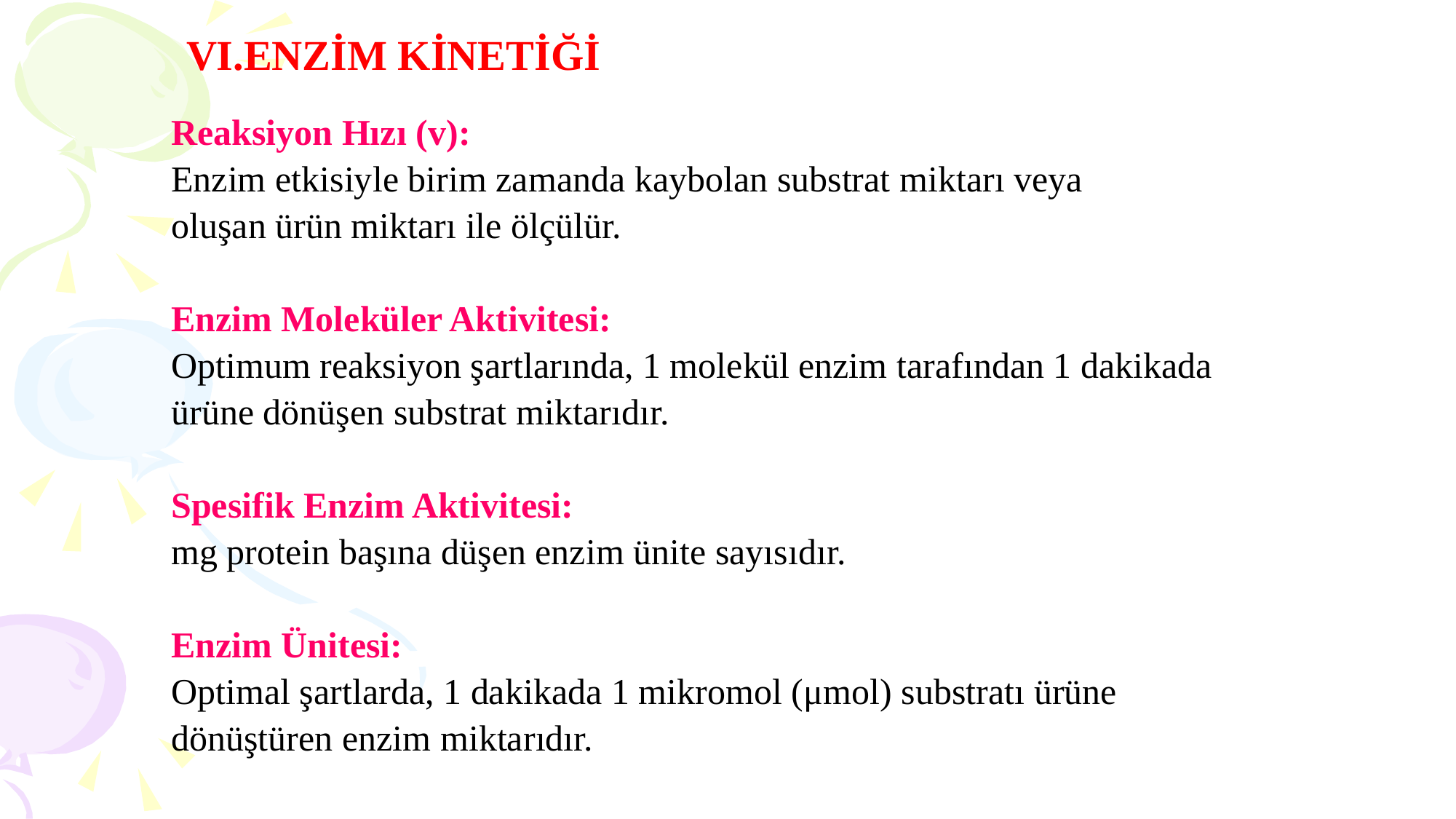

VI.ENZİM KİNETİĞİ

Reaksiyon Hızı (v):
Enzim etkisiyle birim zamanda kaybolan substrat miktarı veya
oluşan ürün miktarı ile ölçülür.

Enzim Moleküler Aktivitesi:
Optimum reaksiyon şartlarında, 1 molekül enzim tarafından 1 dakikada
ürüne dönüşen substrat miktarıdır.

Spesifik Enzim Aktivitesi:
mg protein başına düşen enzim ünite sayısıdır.

Enzim Ünitesi:
Optimal şartlarda, 1 dakikada 1 mikromol (μmol) substratı ürüne
dönüştüren enzim miktarıdır.